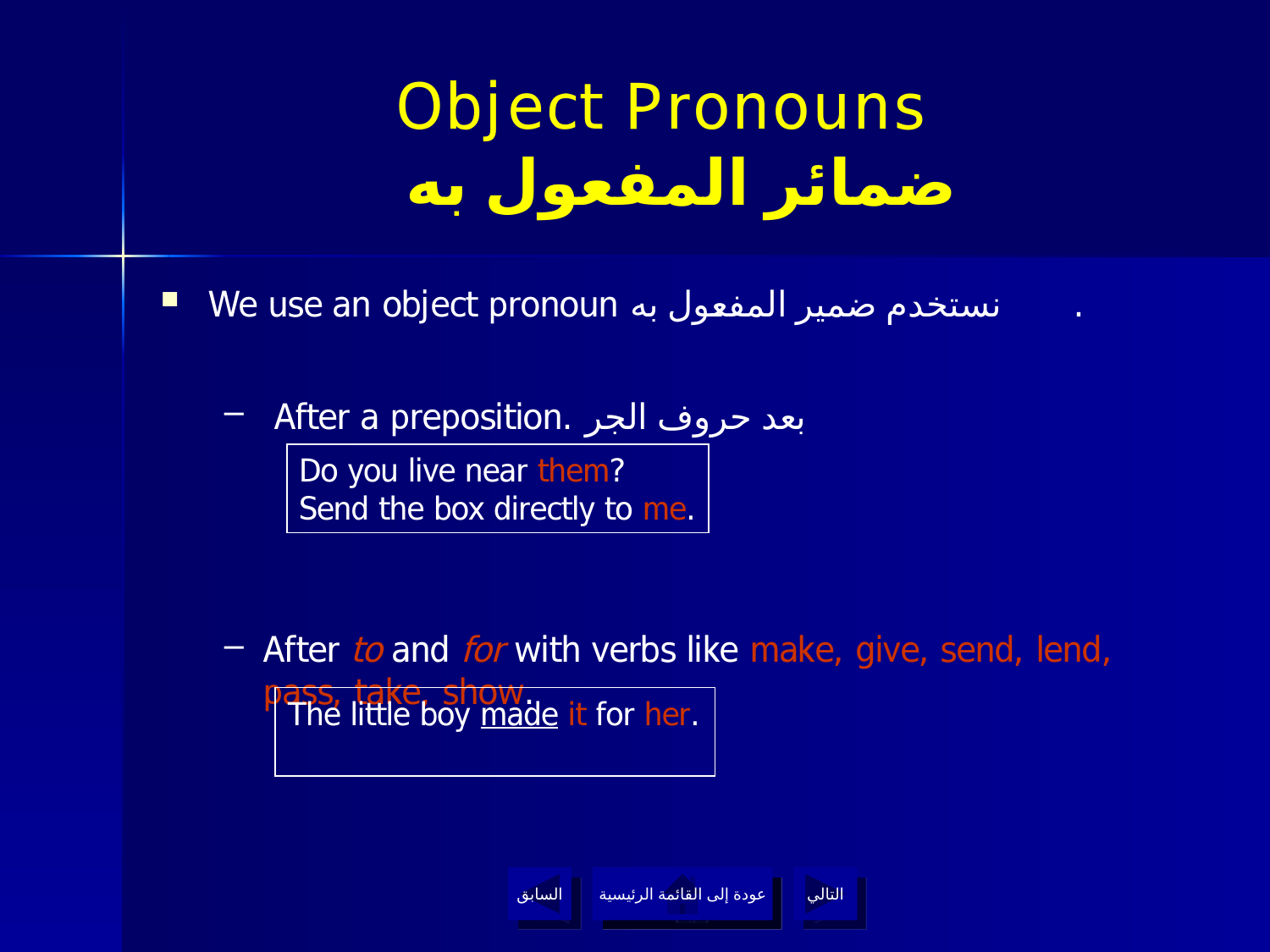

# Object Pronouns ضمائر المفعول به
We use an object pronoun نستخدم ضمير المفعول به        .

 After a preposition. بعد حروف الجر

After to and for with verbs like make, give, send, lend, pass, take, show.

Do you live near them?
Send the box directly to me.
The little boy made it for her.

السابق
عودة إلى القائمة الرئيسية
التالي
عودة إلى القائمة الرئيسية